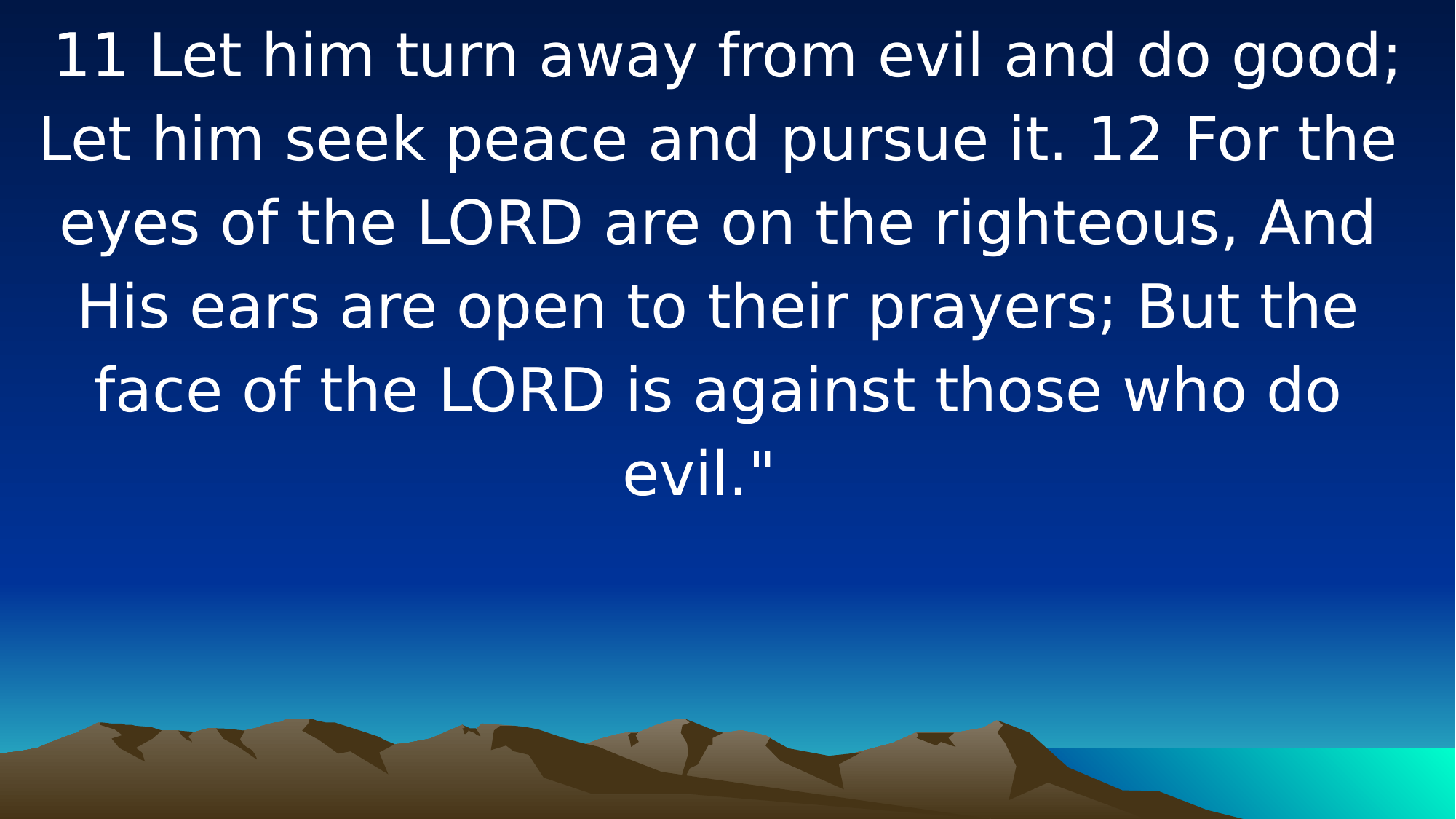

11 Let him turn away from evil and do good; Let him seek peace and pursue it. 12 For the eyes of the LORD are on the righteous, And His ears are open to their prayers; But the face of the LORD is against those who do evil."